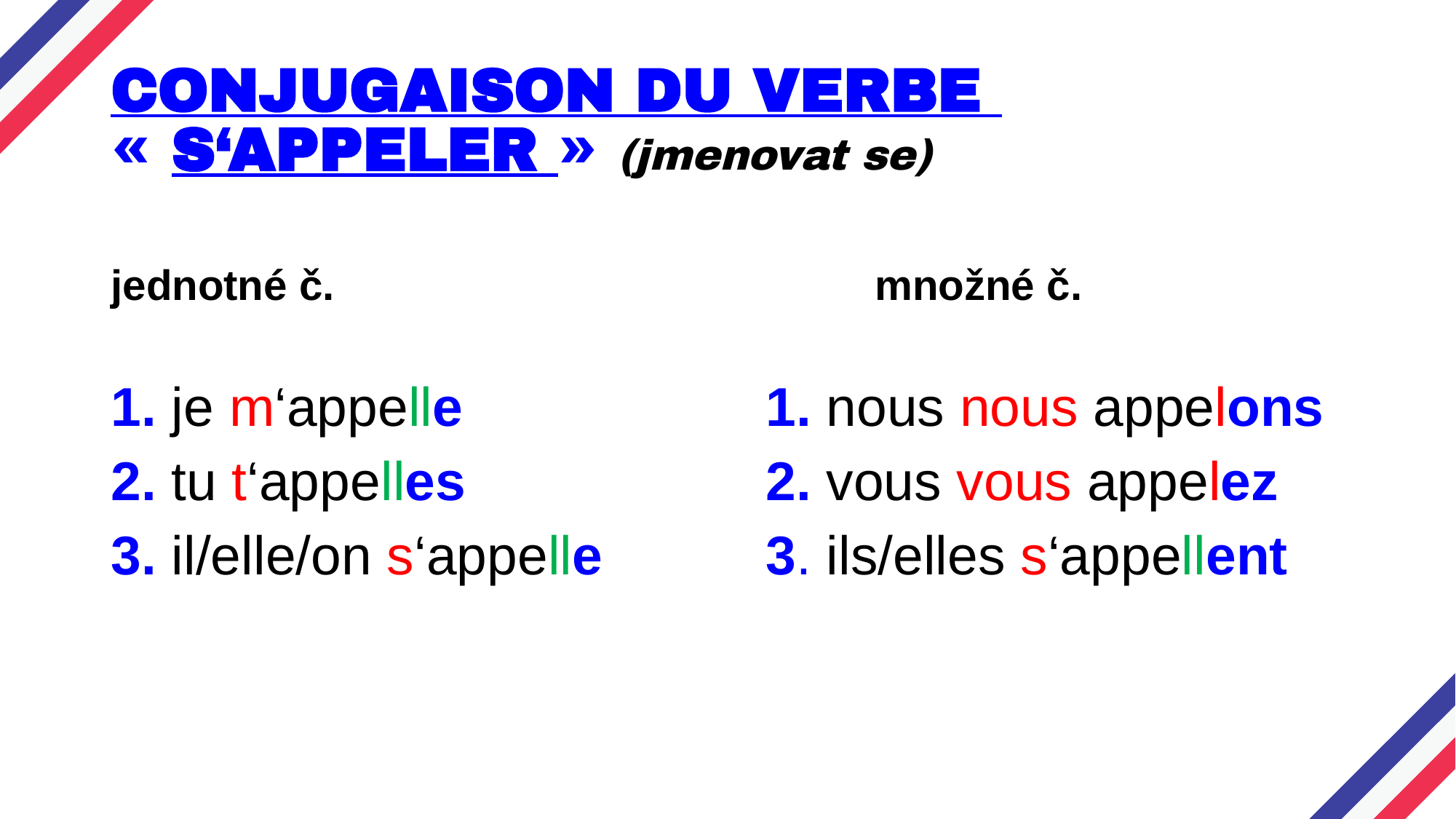

# CONJUGAISON DU VERBE « S‘APPELER » (jmenovat se)
jednotné č.					množné č.

1. je m‘appelle			1. nous nous appelons
2. tu t‘appelles			2. vous vous appelez
3. il/elle/on s‘appelle		3. ils/elles s‘appellent